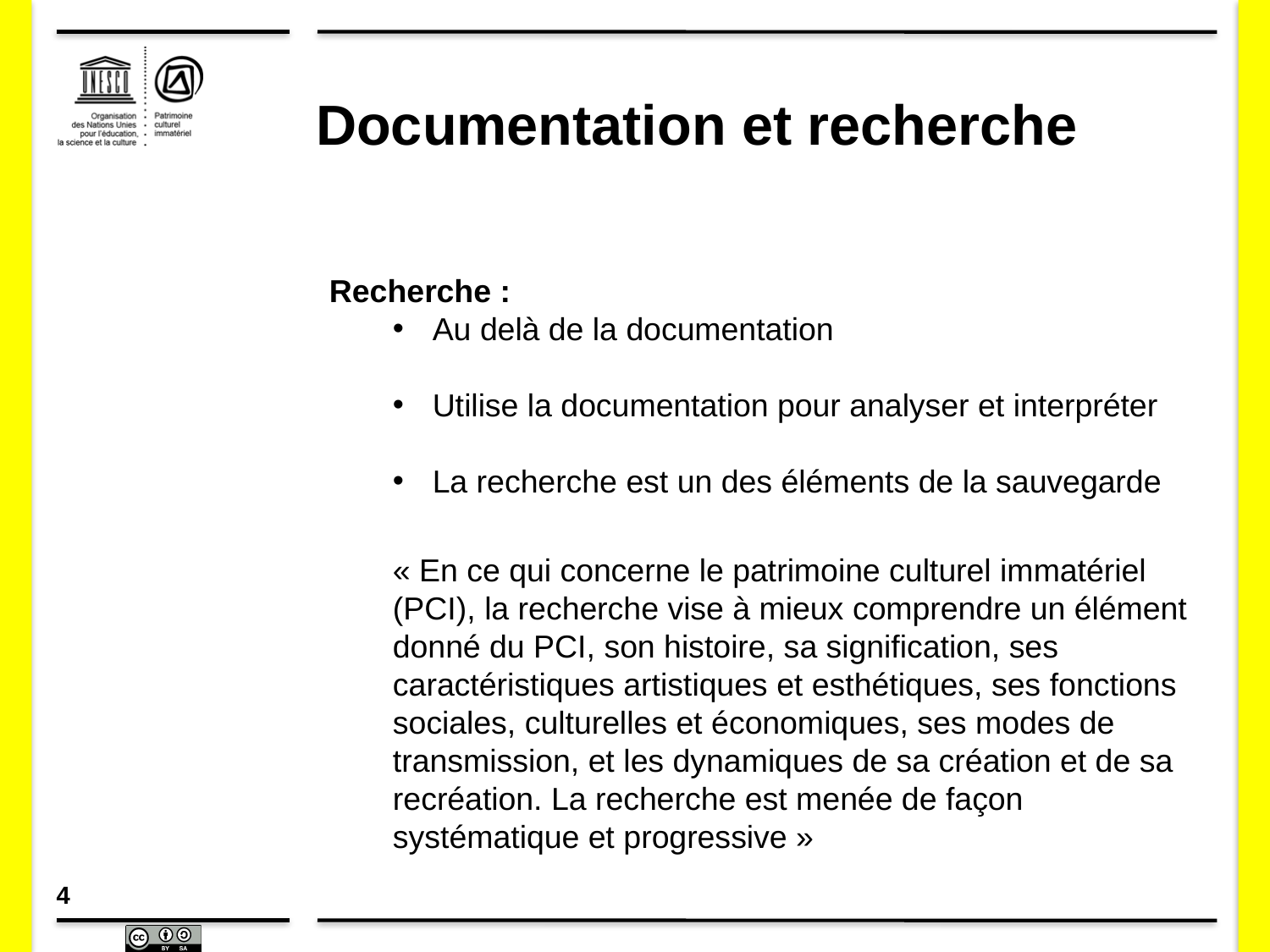

# Documentation et recherche
Recherche :
Au delà de la documentation

Utilise la documentation pour analyser et interpréter

La recherche est un des éléments de la sauvegarde

« En ce qui concerne le patrimoine culturel immatériel (PCI), la recherche vise à mieux comprendre un élément donné du PCI, son histoire, sa signification, ses caractéristiques artistiques et esthétiques, ses fonctions sociales, culturelles et économiques, ses modes de transmission, et les dynamiques de sa création et de sa recréation. La recherche est menée de façon systématique et progressive »